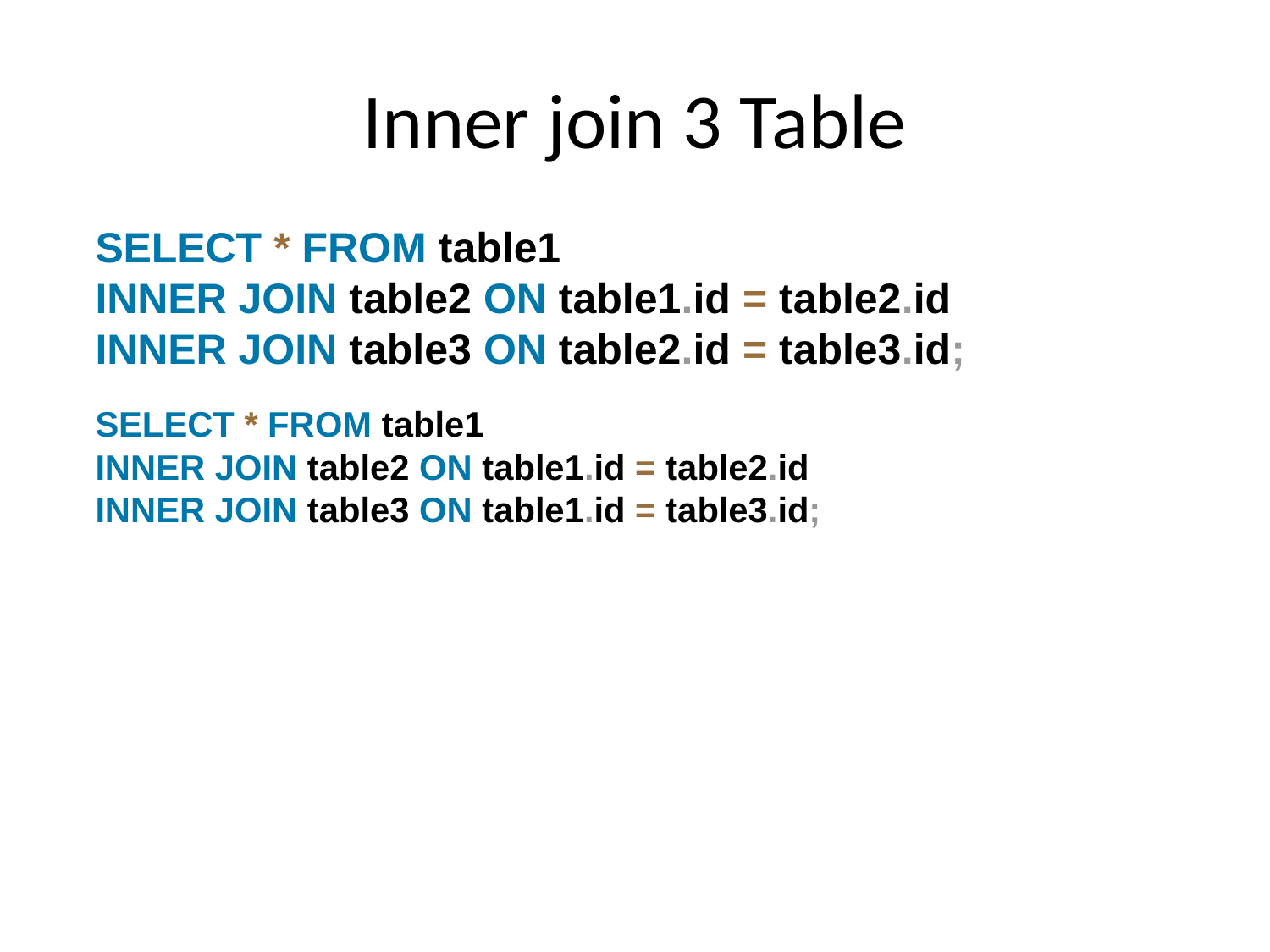

# Inner join 3 Table
SELECT * FROM table1
INNER JOIN table2 ON table1.id = table2.id
INNER JOIN table3 ON table2.id = table3.id;
SELECT * FROM table1
INNER JOIN table2 ON table1.id = table2.id
INNER JOIN table3 ON table1.id = table3.id;